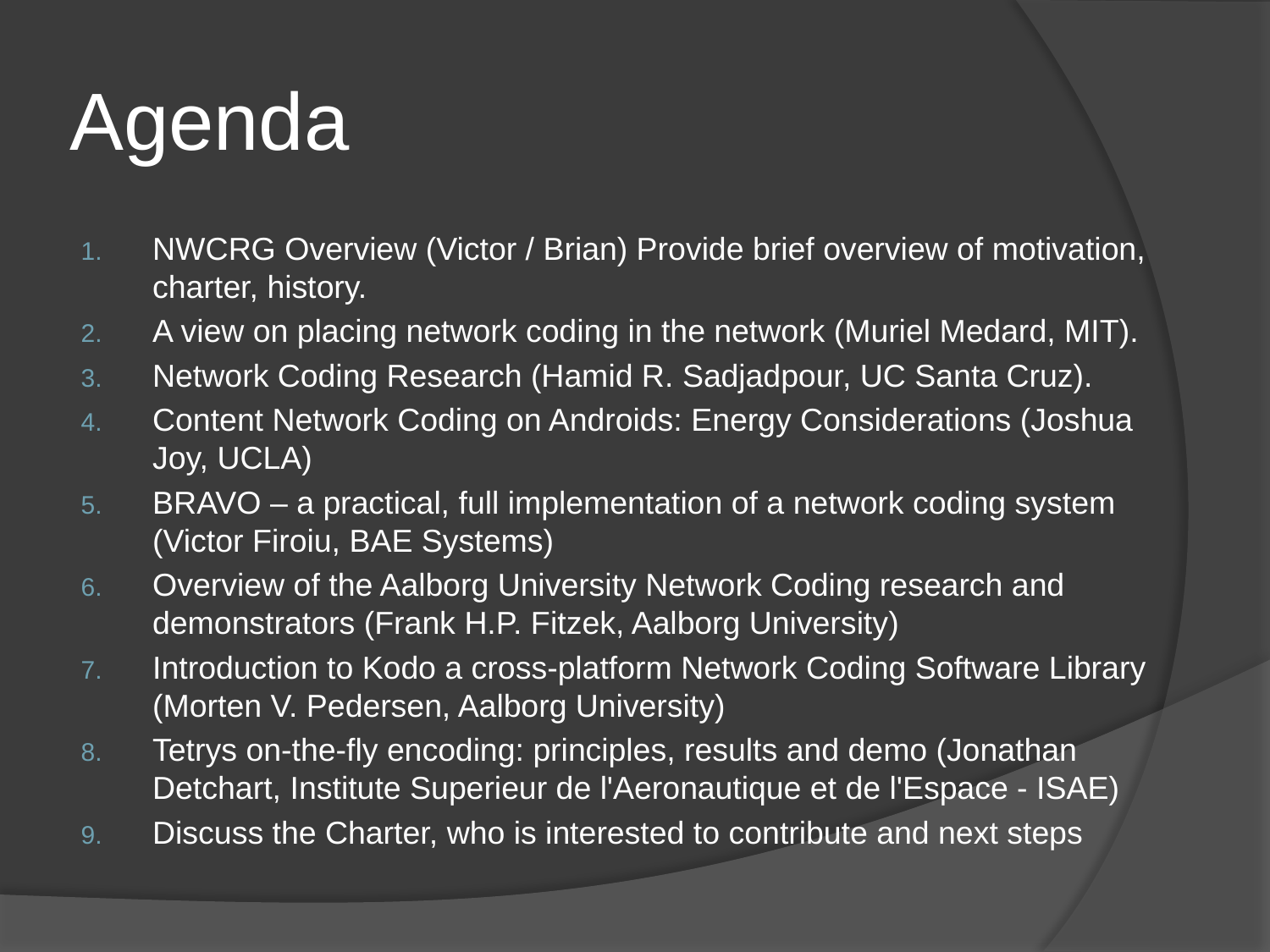

# Agenda
NWCRG Overview (Victor / Brian) Provide brief overview of motivation, charter, history.
A view on placing network coding in the network (Muriel Medard, MIT).
Network Coding Research (Hamid R. Sadjadpour, UC Santa Cruz).
Content Network Coding on Androids: Energy Considerations (Joshua Joy, UCLA)
BRAVO – a practical, full implementation of a network coding system (Victor Firoiu, BAE Systems)
Overview of the Aalborg University Network Coding research and demonstrators (Frank H.P. Fitzek, Aalborg University)
Introduction to Kodo a cross-platform Network Coding Software Library (Morten V. Pedersen, Aalborg University)
Tetrys on-the-fly encoding: principles, results and demo (Jonathan Detchart, Institute Superieur de l'Aeronautique et de l'Espace - ISAE)
Discuss the Charter, who is interested to contribute and next steps